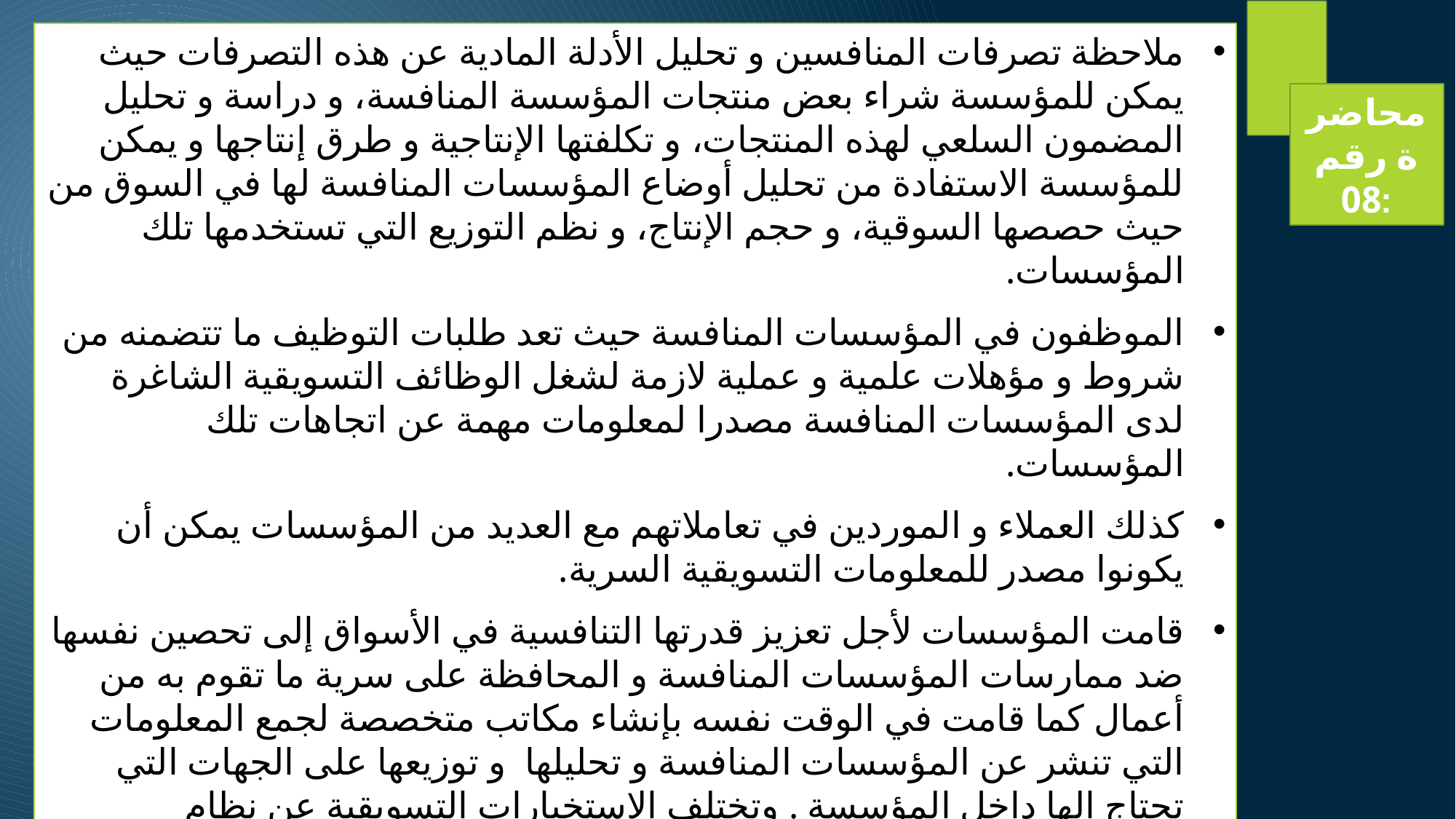

ملاحظة تصرفات المنافسين و تحليل الأدلة المادية عن هذه التصرفات حيث يمكن للمؤسسة شراء بعض منتجات المؤسسة المنافسة، و دراسة و تحليل المضمون السلعي لهذه المنتجات، و تكلفتها الإنتاجية و طرق إنتاجها و يمكن للمؤسسة الاستفادة من تحليل أوضاع المؤسسات المنافسة لها في السوق من حيث حصصها السوقية، و حجم الإنتاج، و نظم التوزيع التي تستخدمها تلك المؤسسات.
الموظفون في المؤسسات المنافسة حيث تعد طلبات التوظيف ما تتضمنه من شروط و مؤهلات علمية و عملية لازمة لشغل الوظائف التسويقية الشاغرة لدى المؤسسات المنافسة مصدرا لمعلومات مهمة عن اتجاهات تلك المؤسسات.
كذلك العملاء و الموردين في تعاملاتهم مع العديد من المؤسسات يمكن أن يكونوا مصدر للمعلومات التسويقية السرية.
قامت المؤسسات لأجل تعزيز قدرتها التنافسية في الأسواق إلى تحصين نفسها ضد ممارسات المؤسسات المنافسة و المحافظة على سرية ما تقوم به من أعمال كما قامت في الوقت نفسه بإنشاء مكاتب متخصصة لجمع المعلومات التي تنشر عن المؤسسات المنافسة و تحليلها  و توزيعها على الجهات التي تحتاج إلها داخل المؤسسة . وتختلف الاستخبارات التسويقية عن نظام السجلات و التقارير الداخلية في أن معلومات (المخرجات) تتجه صوب المستقبل بدلا من معلومات الحاضر أو الماضي التي تتميز بها نظام السجلات.
محاضرة رقم 08: